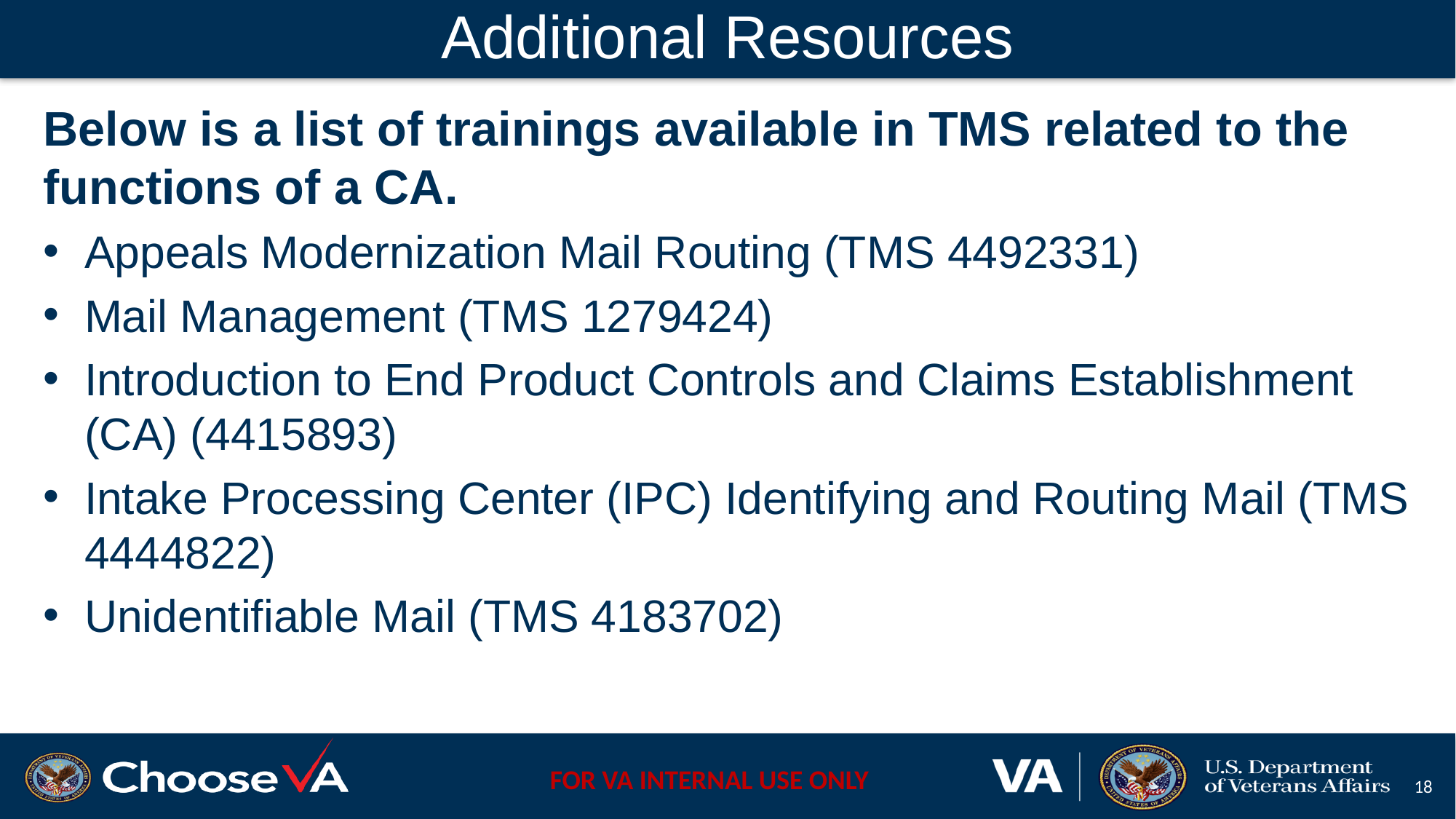

# Additional Resources
Below is a list of trainings available in TMS related to the functions of a CA.
Appeals Modernization Mail Routing (TMS 4492331)
Mail Management (TMS 1279424)
Introduction to End Product Controls and Claims Establishment (CA) (4415893)
Intake Processing Center (IPC) Identifying and Routing Mail (TMS 4444822)
Unidentifiable Mail (TMS 4183702)